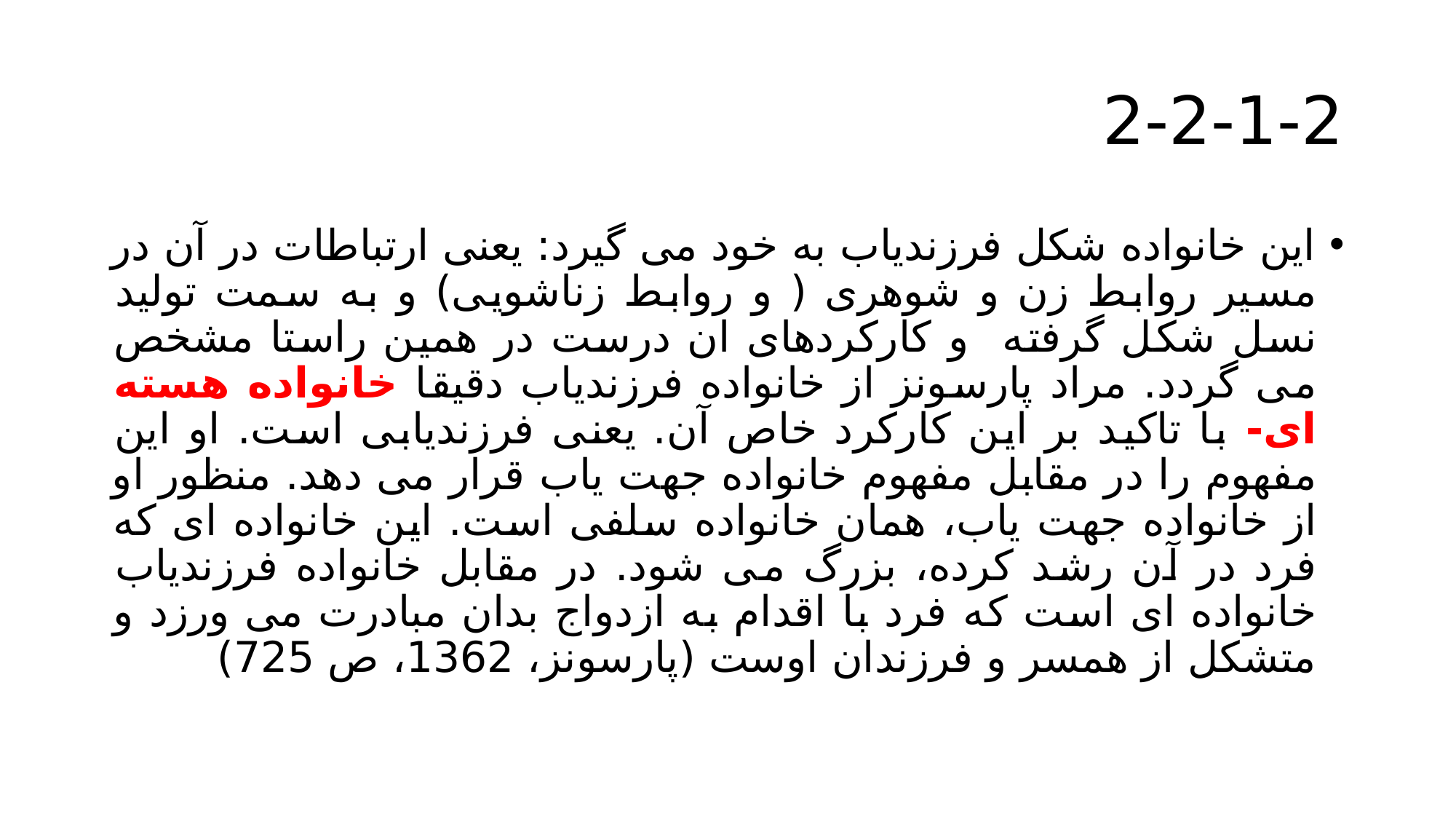

# 2-2-1-2
این خانواده شکل فرزندیاب به خود می گیرد: یعنی ارتباطات در آن در مسیر روابط زن و شوهری ( و روابط زناشویی) و به سمت تولید نسل شکل گرفته  و کارکردهای ان درست در همین راستا مشخص می گردد. مراد پارسونز از خانواده فرزندیاب دقیقا خانواده هسته ای- با تاکید بر این کارکرد خاص آن. یعنی فرزندیابی است. او این مفهوم را در مقابل مفهوم خانواده جهت یاب قرار می دهد. منظور او از خانواده جهت یاب، همان خانواده سلفی است. این خانواده ای که فرد در آن رشد کرده، بزرگ می شود. در مقابل خانواده فرزندیاب خانواده ای است که فرد با اقدام به ازدواج بدان مبادرت می ورزد و متشکل از همسر و فرزندان اوست (پارسونز، 1362، ص 725)